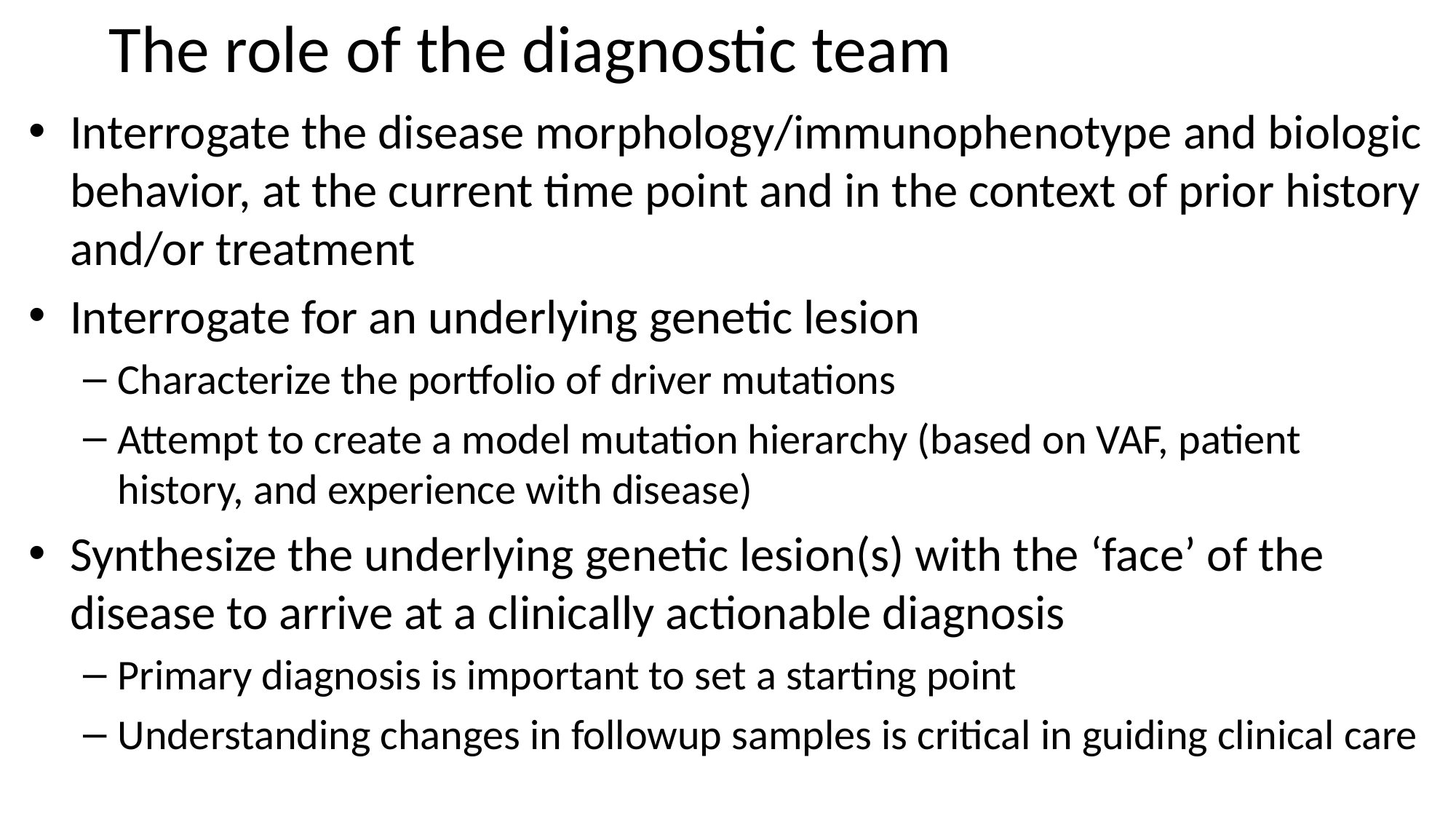

# The role of the diagnostic team
Interrogate the disease morphology/immunophenotype and biologic behavior, at the current time point and in the context of prior history and/or treatment
Interrogate for an underlying genetic lesion
Characterize the portfolio of driver mutations
Attempt to create a model mutation hierarchy (based on VAF, patient history, and experience with disease)
Synthesize the underlying genetic lesion(s) with the ‘face’ of the disease to arrive at a clinically actionable diagnosis
Primary diagnosis is important to set a starting point
Understanding changes in followup samples is critical in guiding clinical care